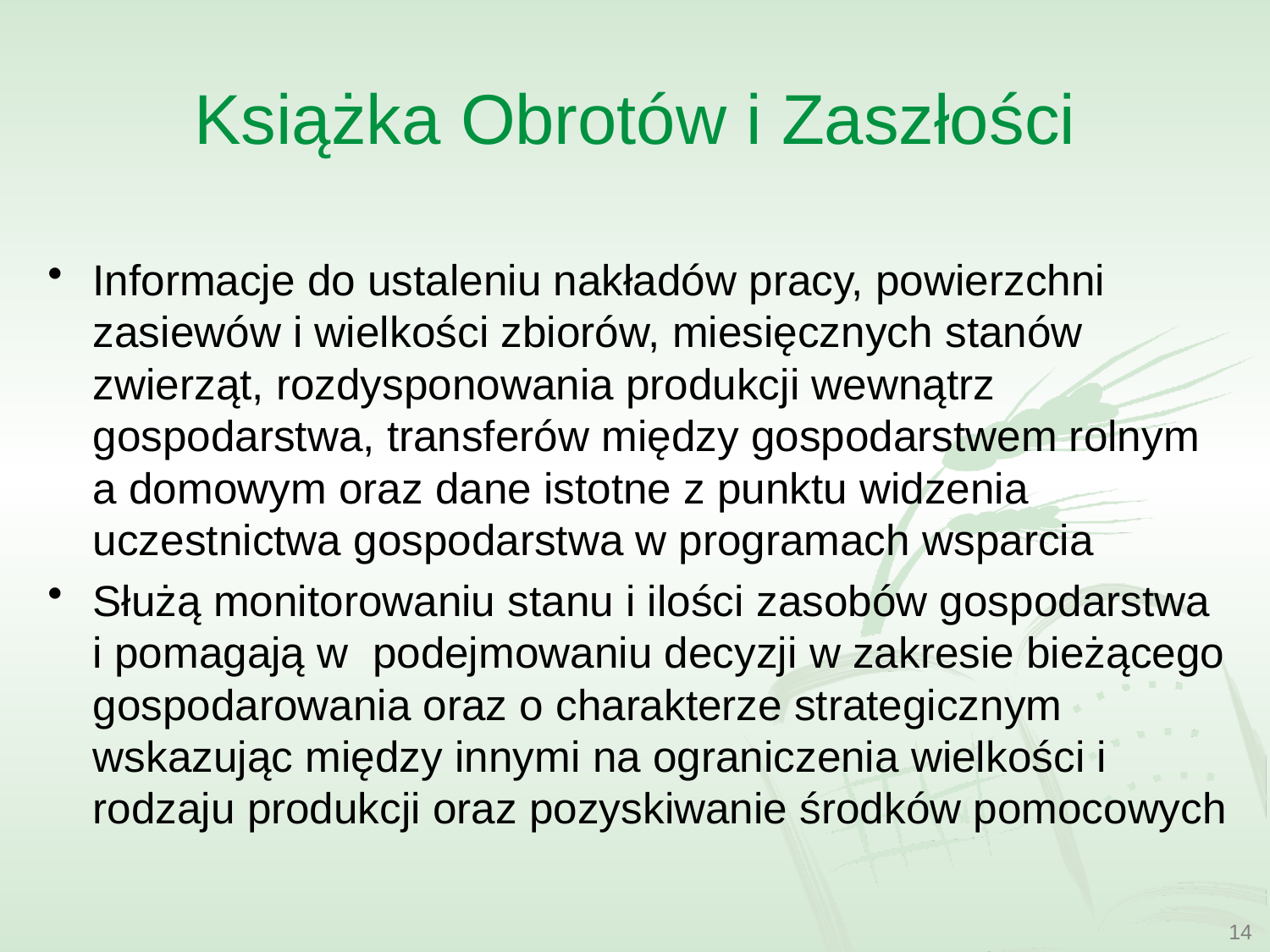

# Książka Obrotów i Zaszłości
Informacje do ustaleniu nakładów pracy, powierzchni zasiewów i wielkości zbiorów, miesięcznych stanów zwierząt, rozdysponowania produkcji wewnątrz gospodarstwa, transferów między gospodarstwem rolnym a domowym oraz dane istotne z punktu widzenia uczestnictwa gospodarstwa w programach wsparcia
Służą monitorowaniu stanu i ilości zasobów gospodarstwa i pomagają w  podejmowaniu decyzji w zakresie bieżącego gospodarowania oraz o charakterze strategicznym wskazując między innymi na ograniczenia wielkości i rodzaju produkcji oraz pozyskiwanie środków pomocowych
14